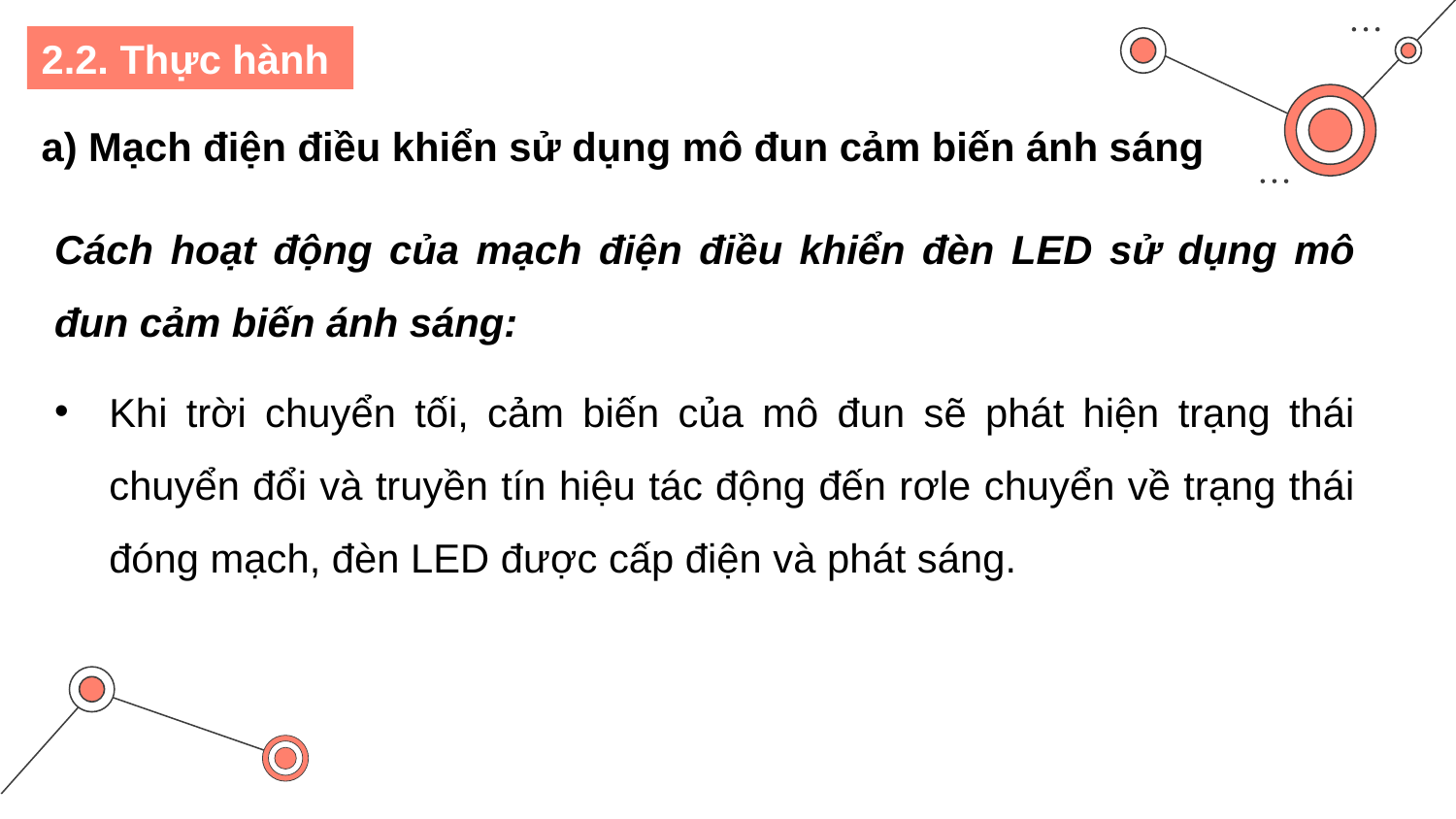

2.2. Thực hành
a) Mạch điện điều khiển sử dụng mô đun cảm biến ánh sáng
Cách hoạt động của mạch điện điều khiển đèn LED sử dụng mô đun cảm biến ánh sáng:
Khi trời chuyển tối, cảm biến của mô đun sẽ phát hiện trạng thái chuyển đổi và truyền tín hiệu tác động đến rơle chuyển về trạng thái đóng mạch, đèn LED được cấp điện và phát sáng.